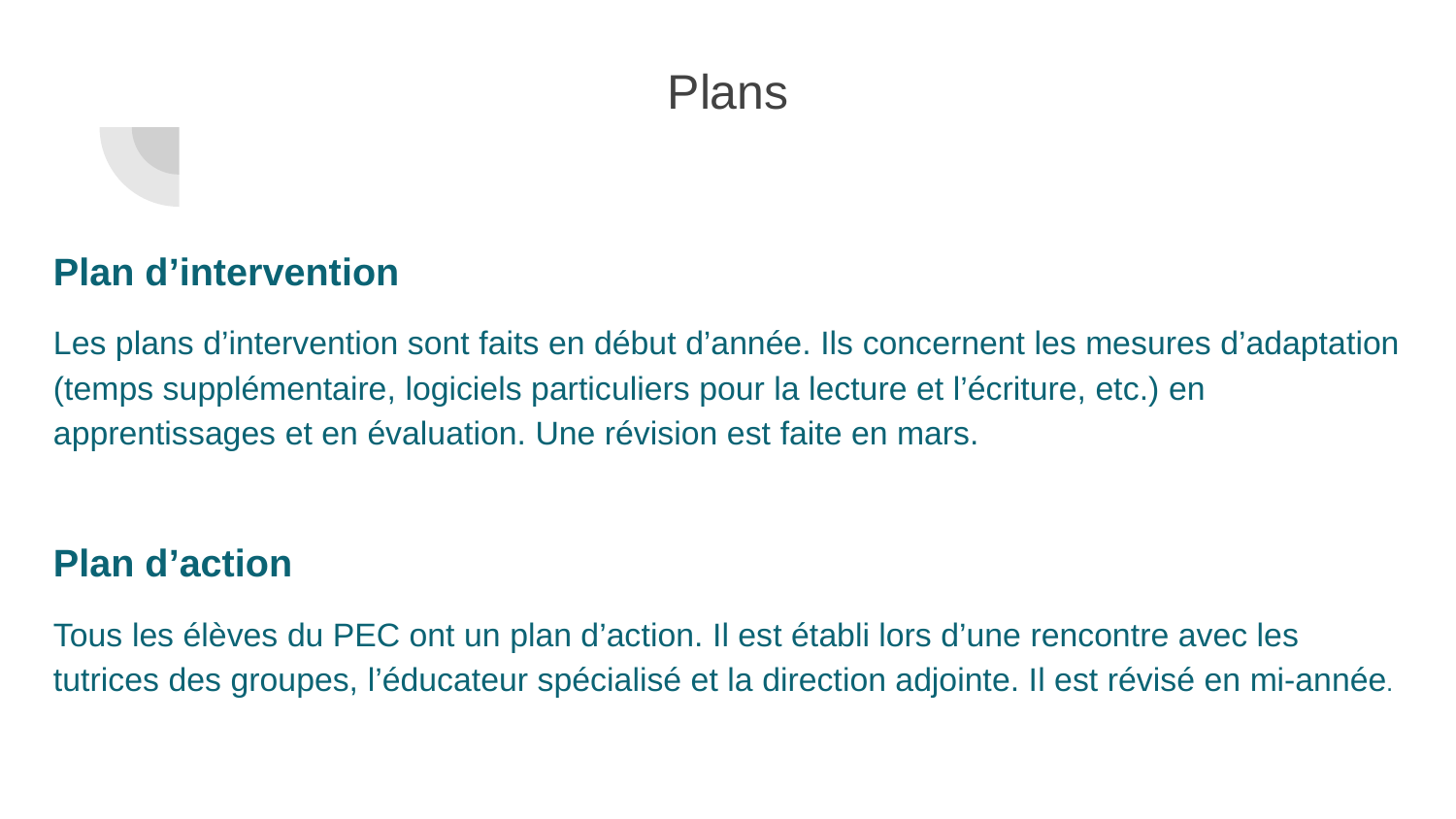

# Plans
Plan d’intervention
Les plans d’intervention sont faits en début d’année. Ils concernent les mesures d’adaptation (temps supplémentaire, logiciels particuliers pour la lecture et l’écriture, etc.) en apprentissages et en évaluation. Une révision est faite en mars.

Plan d’action
Tous les élèves du PEC ont un plan d’action. Il est établi lors d’une rencontre avec les tutrices des groupes, l’éducateur spécialisé et la direction adjointe. Il est révisé en mi-année.